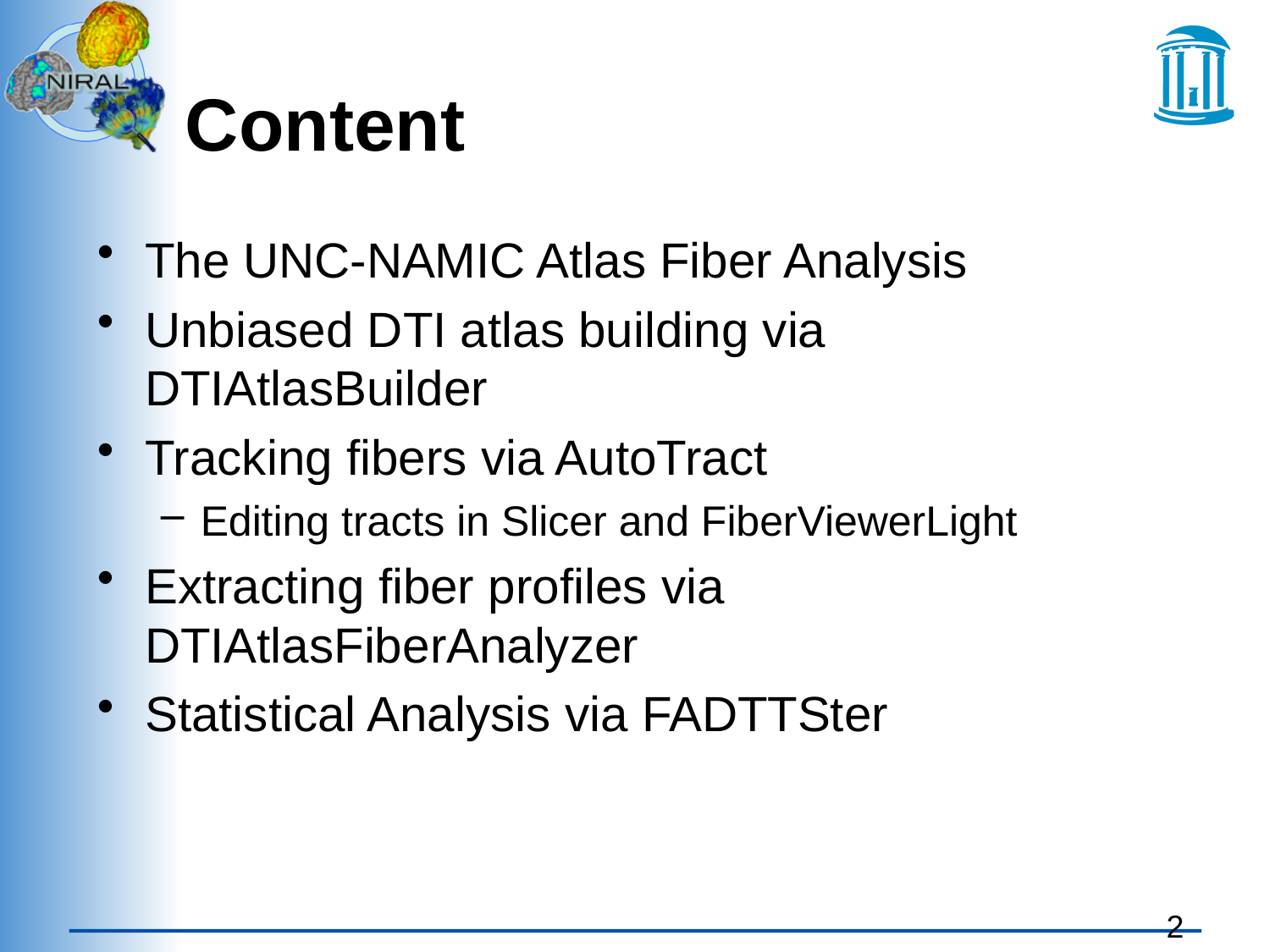

# Content
The UNC-NAMIC Atlas Fiber Analysis
Unbiased DTI atlas building via DTIAtlasBuilder
Tracking fibers via AutoTract
Editing tracts in Slicer and FiberViewerLight
Extracting fiber profiles via DTIAtlasFiberAnalyzer
Statistical Analysis via FADTTSter